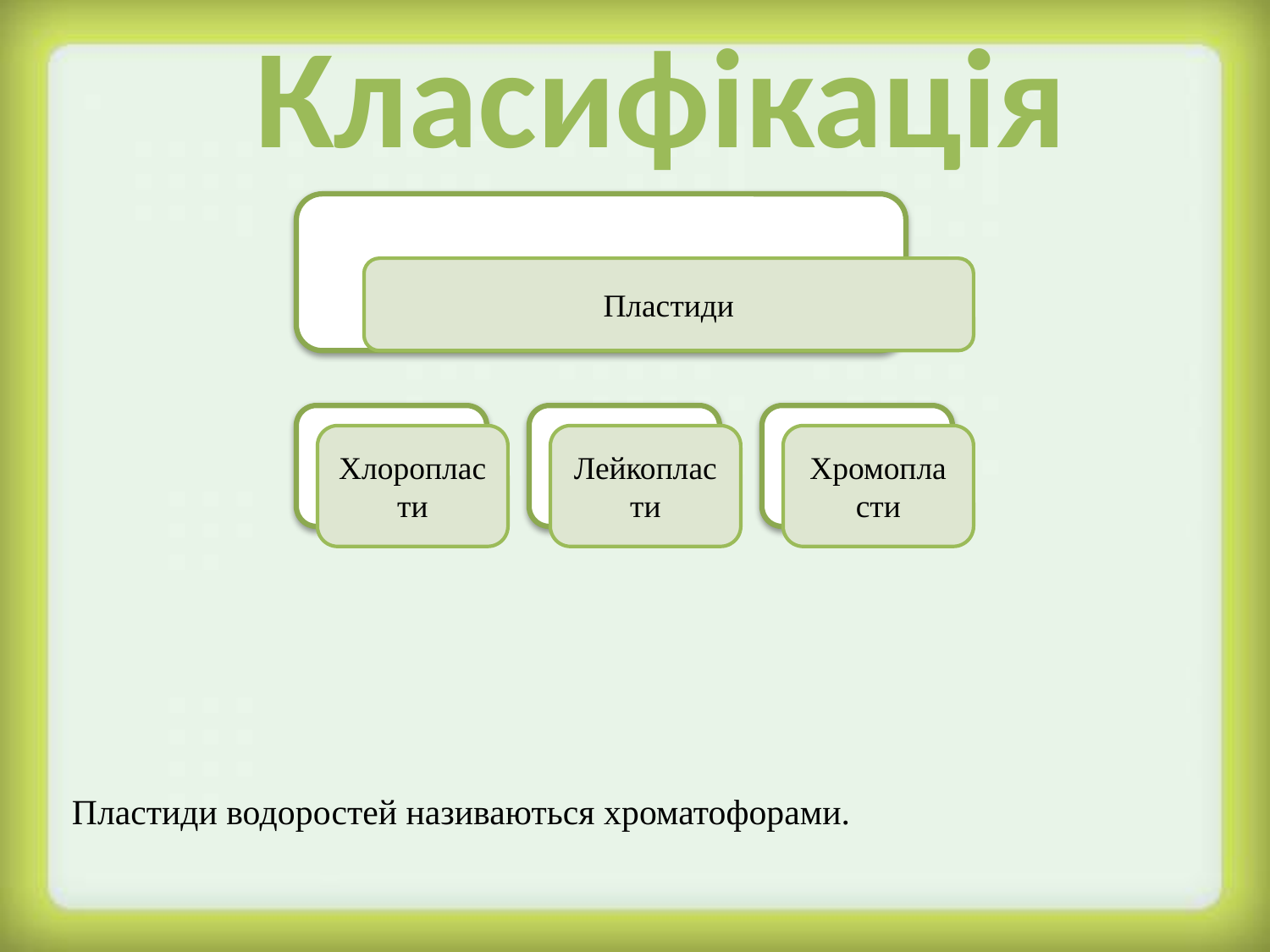

Класифікація
Пластиди
Хлоропласти
Лейкопласти
Хромопласти
Пластиди водоростей називаються хроматофорами.